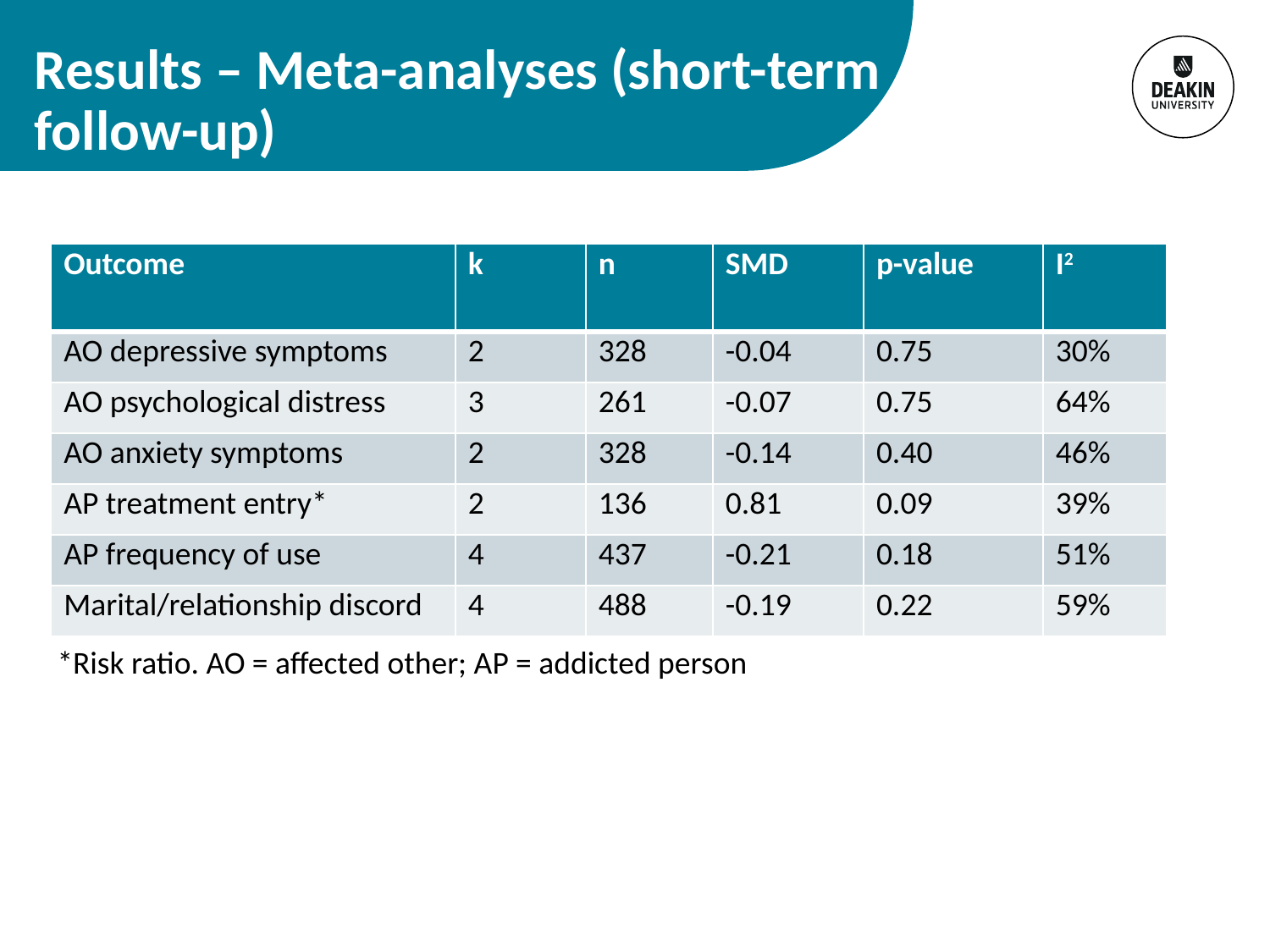

# Results – Meta-analyses (short-term follow-up)
| Outcome | k | n | SMD | p-value | I2 |
| --- | --- | --- | --- | --- | --- |
| AO depressive symptoms | 2 | 328 | -0.04 | 0.75 | 30% |
| AO psychological distress | 3 | 261 | -0.07 | 0.75 | 64% |
| AO anxiety symptoms | 2 | 328 | -0.14 | 0.40 | 46% |
| AP treatment entry\* | 2 | 136 | 0.81 | 0.09 | 39% |
| AP frequency of use | 4 | 437 | -0.21 | 0.18 | 51% |
| Marital/relationship discord | 4 | 488 | -0.19 | 0.22 | 59% |
*Risk ratio. AO = affected other; AP = addicted person